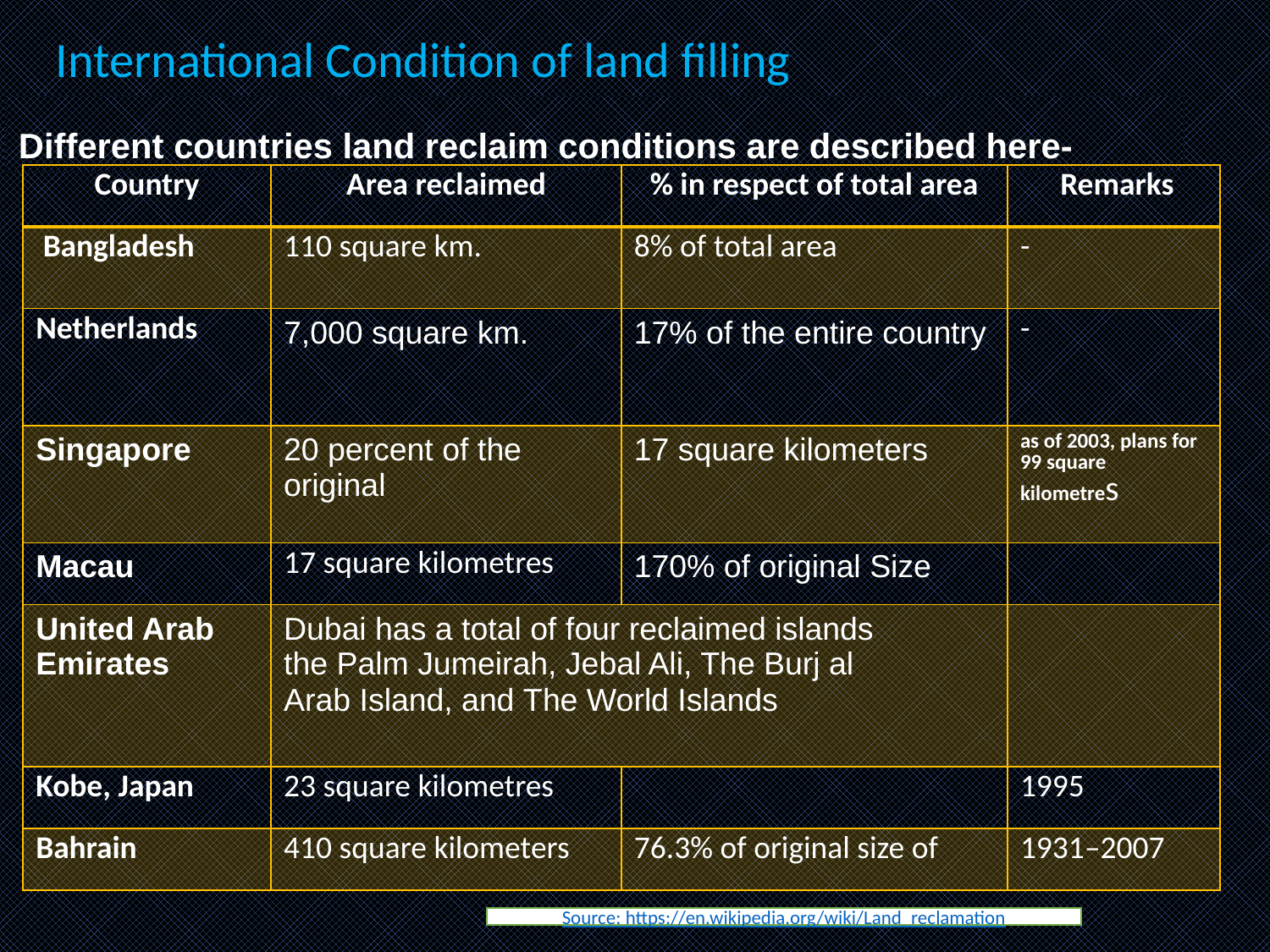

# International Condition of land filling
Different countries land reclaim conditions are described here-
| Country | Area reclaimed | % in respect of total area | Remarks |
| --- | --- | --- | --- |
| Bangladesh | 110 square km. | 8% of total area | - |
| Netherlands | 7,000 square km. | 17% of the entire country | - |
| Singapore | 20 percent of the original | 17 square kilometers | as of 2003, plans for 99 square kilometres |
| Macau | 17 square kilometres | 170% of original Size |  |
| United Arab Emirates | Dubai has a total of four reclaimed islands the Palm Jumeirah, Jebal Ali, The Burj al Arab Island, and The World Islands |  |  |
| Kobe, Japan | 23 square kilometres |  | 1995 |
| Bahrain | 410 square kilometers | 76.3% of original size of | 1931–2007 |
Source: https://en.wikipedia.org/wiki/Land_reclamation